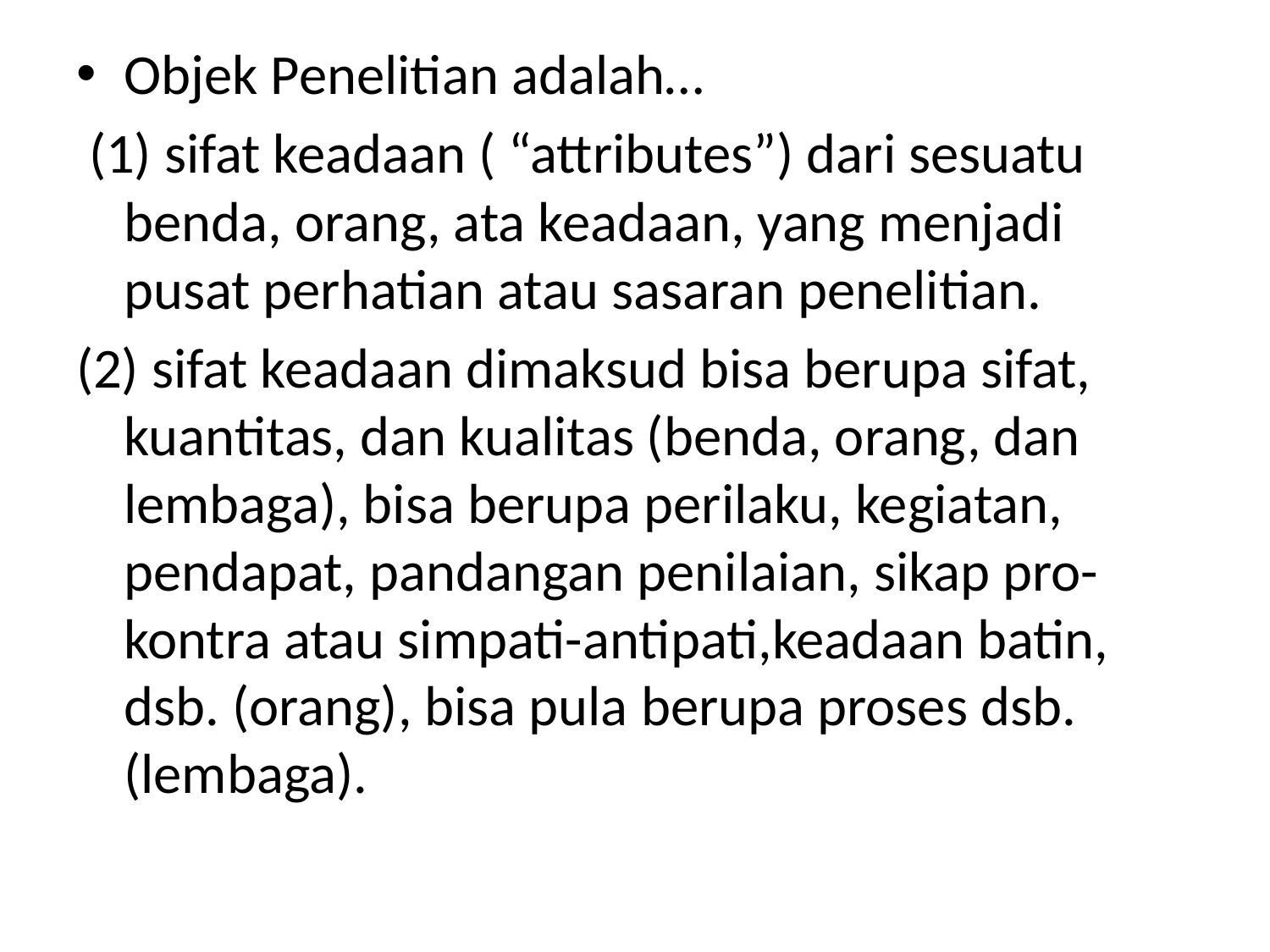

Objek Penelitian adalah…
 (1) sifat keadaan ( “attributes”) dari sesuatu benda, orang, ata keadaan, yang menjadi pusat perhatian atau sasaran penelitian.
(2) sifat keadaan dimaksud bisa berupa sifat, kuantitas, dan kualitas (benda, orang, dan lembaga), bisa berupa perilaku, kegiatan, pendapat, pandangan penilaian, sikap pro-kontra atau simpati-antipati,keadaan batin, dsb. (orang), bisa pula berupa proses dsb. (lembaga).

#